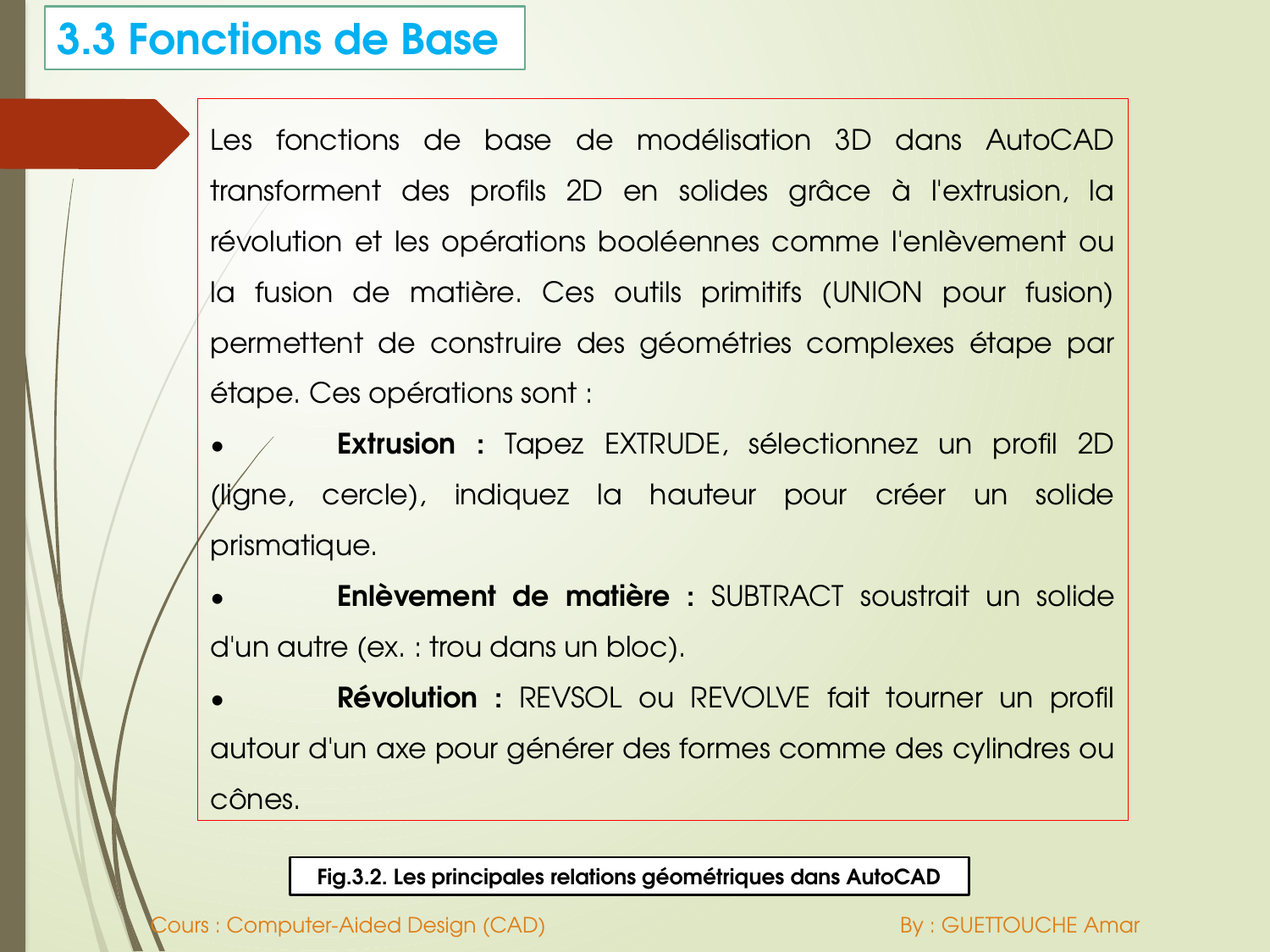

3.3 Fonctions de Base
Les fonctions de base de modélisation 3D dans AutoCAD transforment des profils 2D en solides grâce à l'extrusion, la révolution et les opérations booléennes comme l'enlèvement ou la fusion de matière. Ces outils primitifs (UNION pour fusion) permettent de construire des géométries complexes étape par étape. Ces opérations sont :
•	Extrusion : Tapez EXTRUDE, sélectionnez un profil 2D (ligne, cercle), indiquez la hauteur pour créer un solide prismatique.
•	Enlèvement de matière : SUBTRACT soustrait un solide d'un autre (ex. : trou dans un bloc).
•	Révolution : REVSOL ou REVOLVE fait tourner un profil autour d'un axe pour générer des formes comme des cylindres ou cônes.
Fig.3.2. Les principales relations géométriques dans AutoCAD
Cours : Computer-Aided Design (CAD)                                                            By : GUETTOUCHE Amar